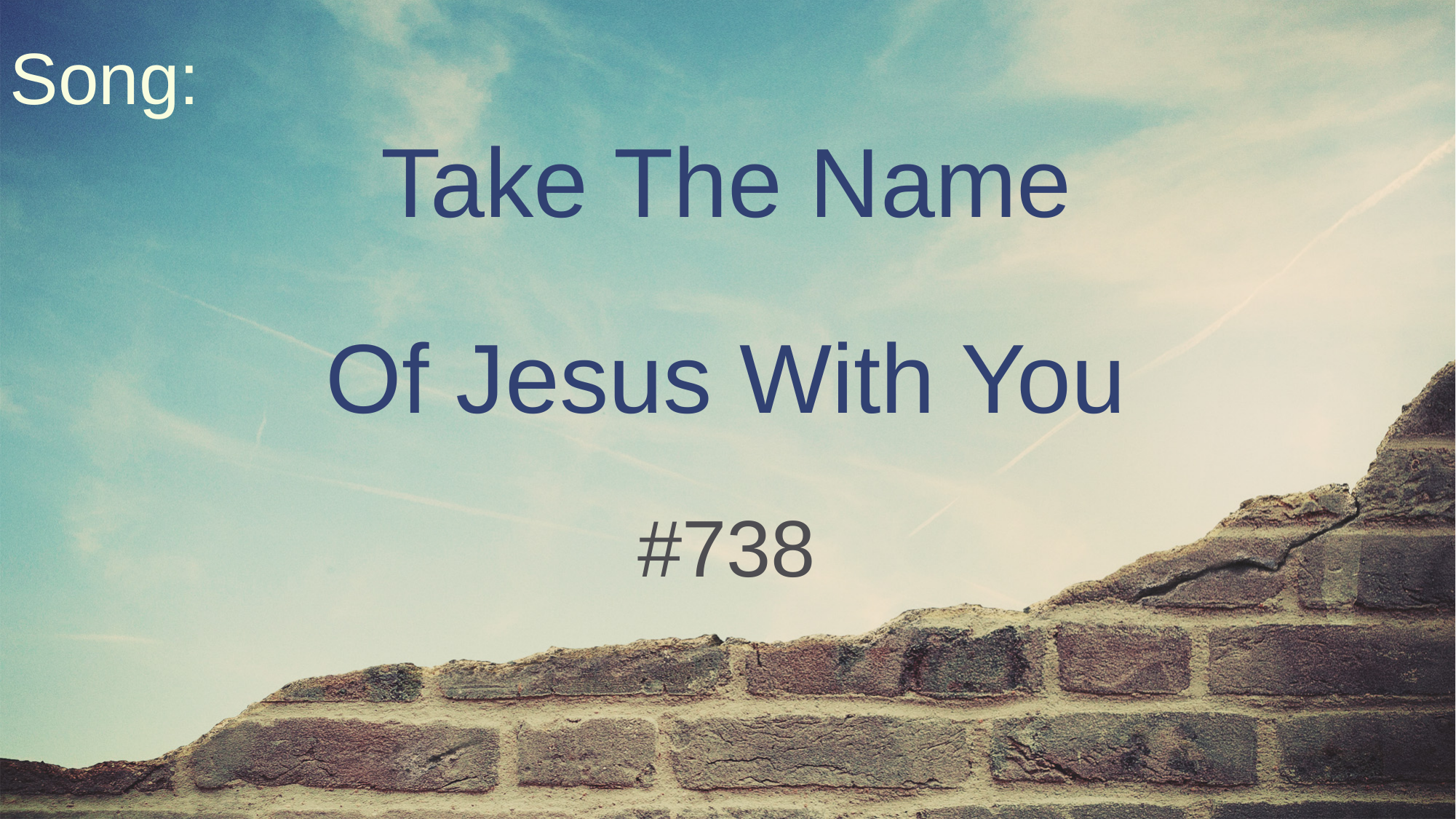

Song:
Take The Name
Of Jesus With You
#738